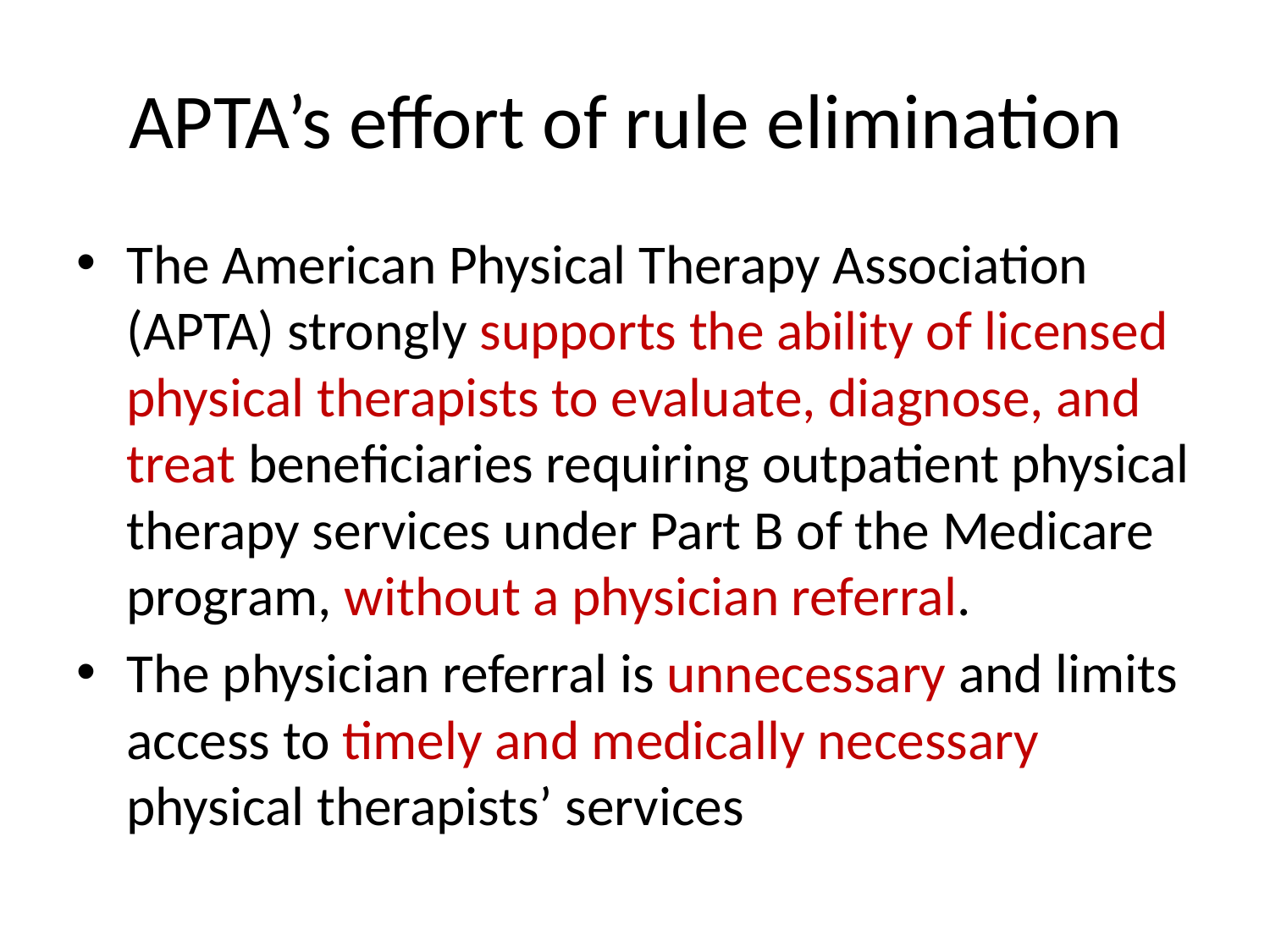

# APTA’s effort of rule elimination
The American Physical Therapy Association (APTA) strongly supports the ability of licensed physical therapists to evaluate, diagnose, and treat beneficiaries requiring outpatient physical therapy services under Part B of the Medicare program, without a physician referral.
The physician referral is unnecessary and limits access to timely and medically necessary physical therapists’ services